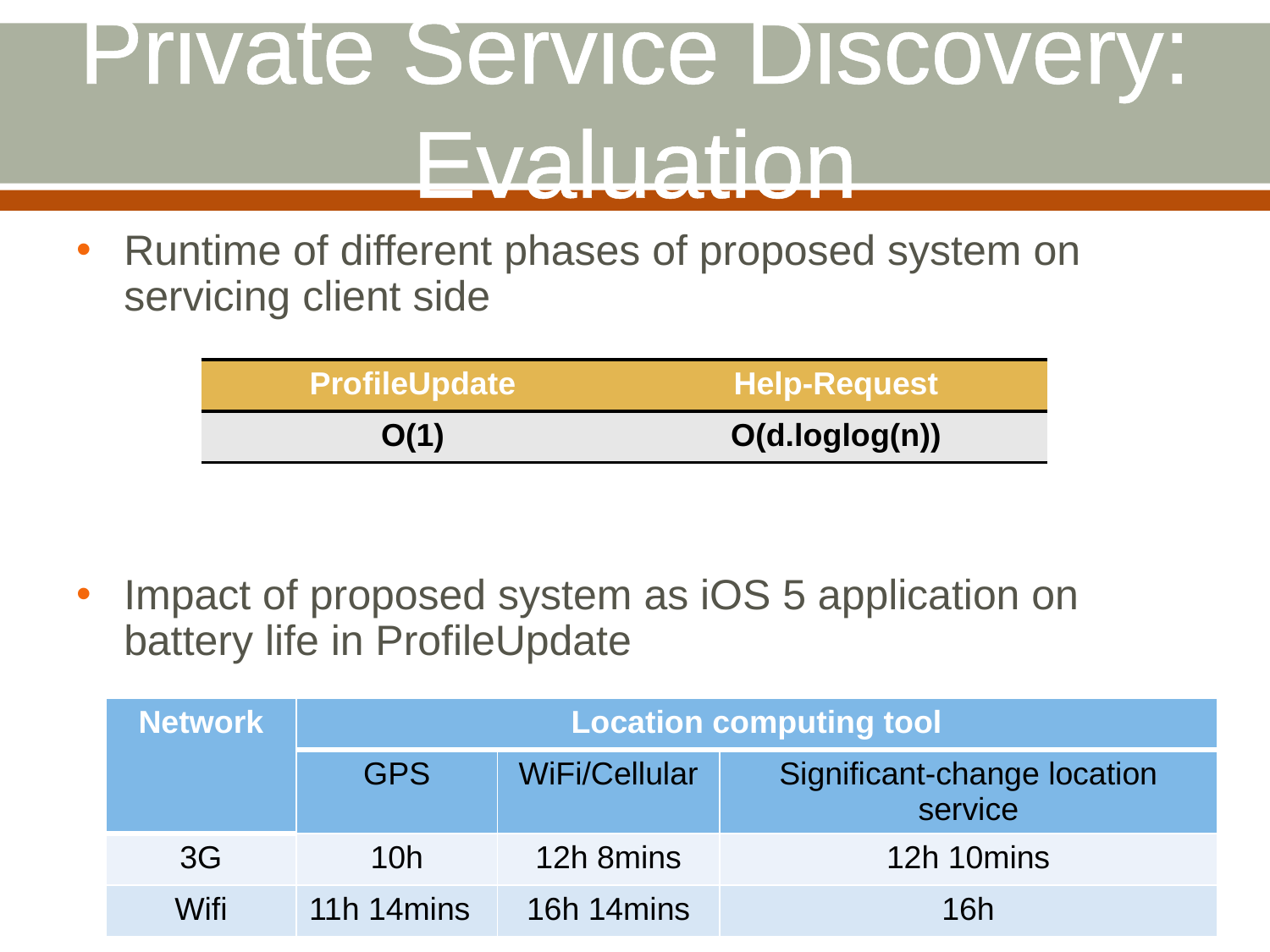

# Private Service Discovery: Evaluation
Runtime of different phases of proposed system on servicing client side

Impact of proposed system as iOS 5 application on battery life in ProfileUpdate
| ProfileUpdate | Help-Request |
| --- | --- |
| O(1) | O(d.loglog(n)) |
| Network | Location computing tool |  |  |
| --- | --- | --- | --- |
|  | GPS | WiFi/Cellular | Significant-change location service |
| 3G | 10h | 12h 8mins | 12h 10mins |
| Wifi | 11h 14mins | 16h 14mins | 16h |